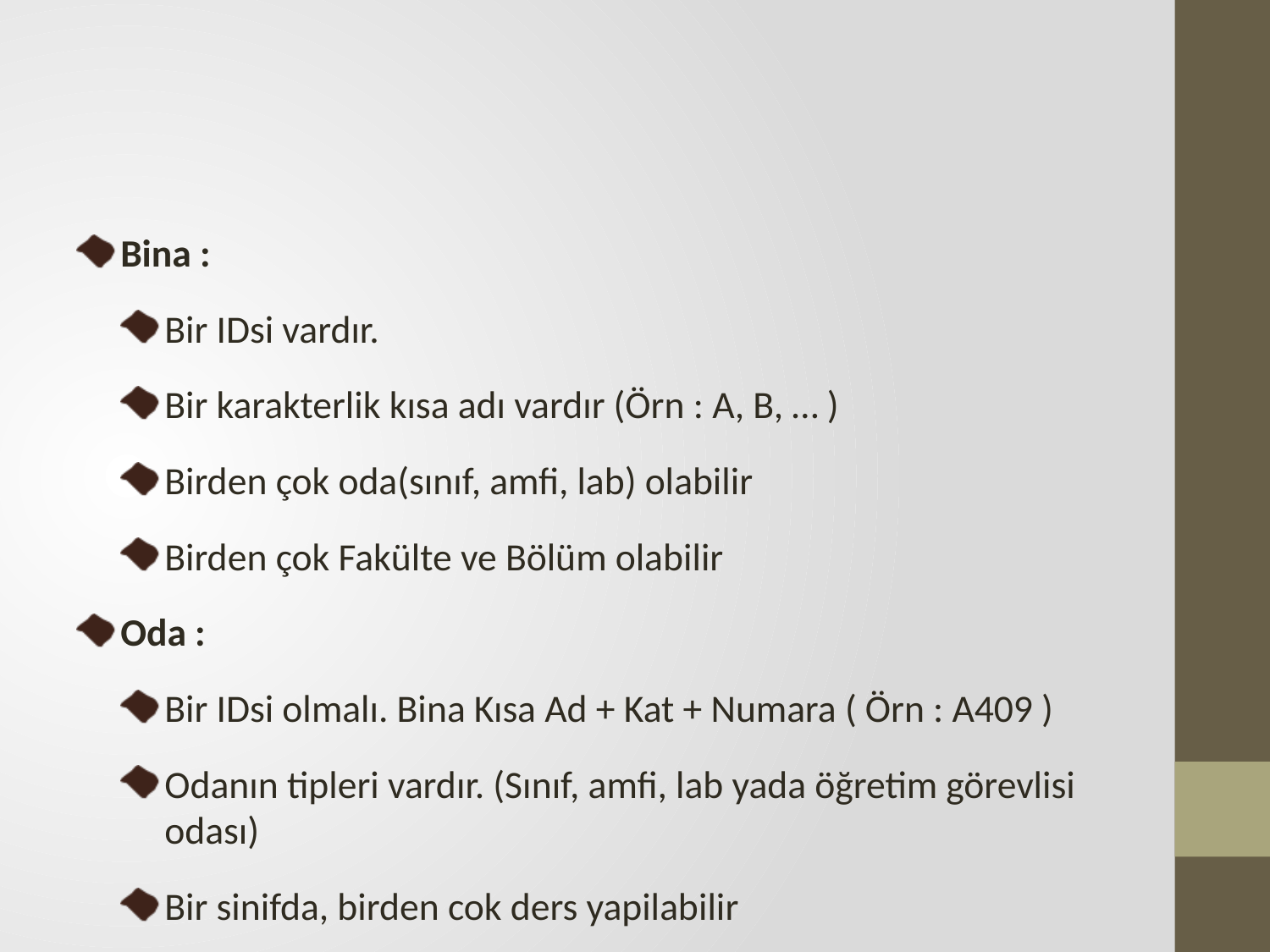

#
Bina :
Bir IDsi vardır.
Bir karakterlik kısa adı vardır (Örn : A, B, … )
Birden çok oda(sınıf, amfi, lab) olabilir
Birden çok Fakülte ve Bölüm olabilir
Oda :
Bir IDsi olmalı. Bina Kısa Ad + Kat + Numara ( Örn : A409 )
Odanın tipleri vardır. (Sınıf, amfi, lab yada öğretim görevlisi odası)
Bir sinifda, birden cok ders yapilabilir